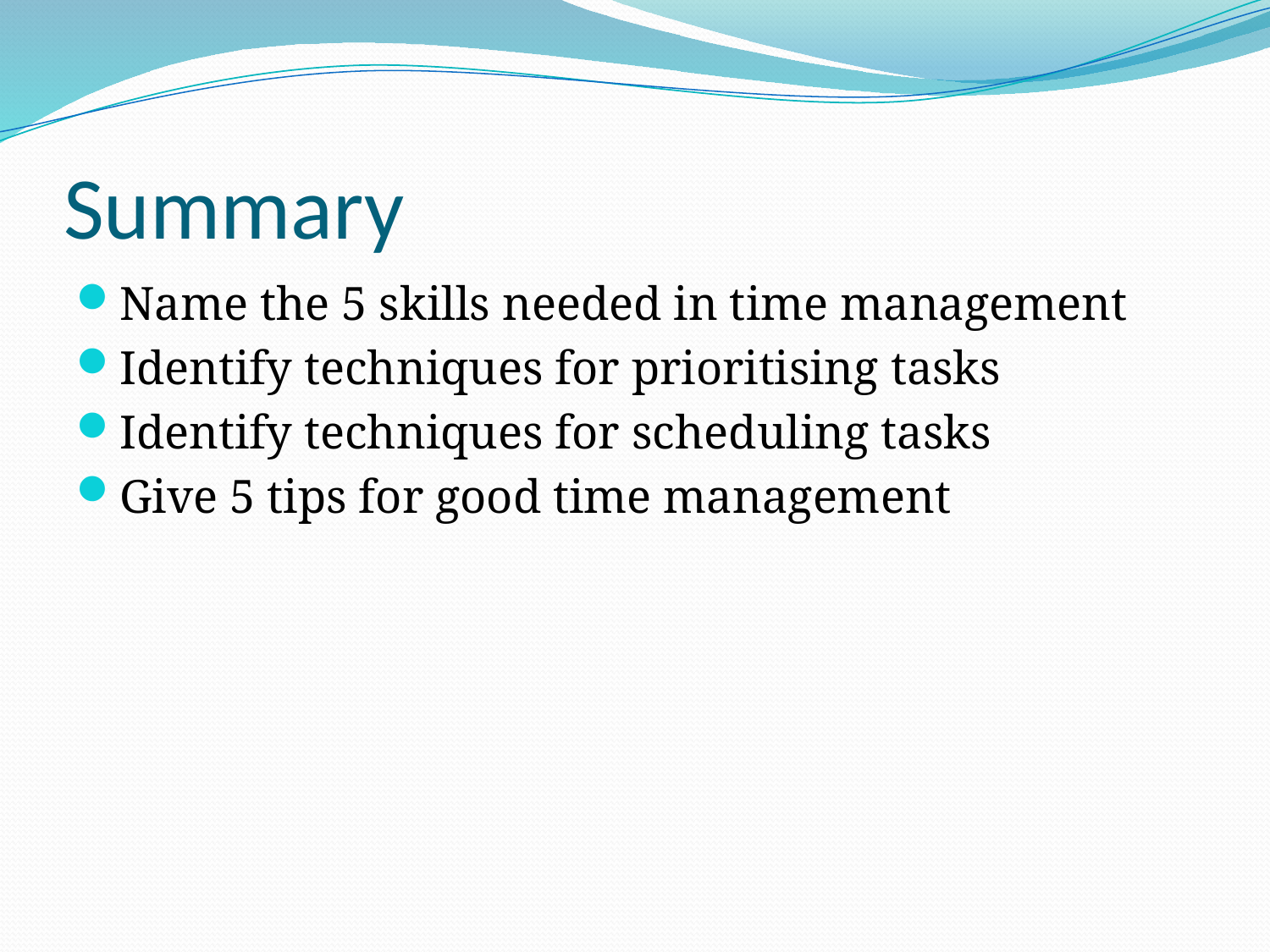

# Summary
Name the 5 skills needed in time management
Identify techniques for prioritising tasks
Identify techniques for scheduling tasks
Give 5 tips for good time management